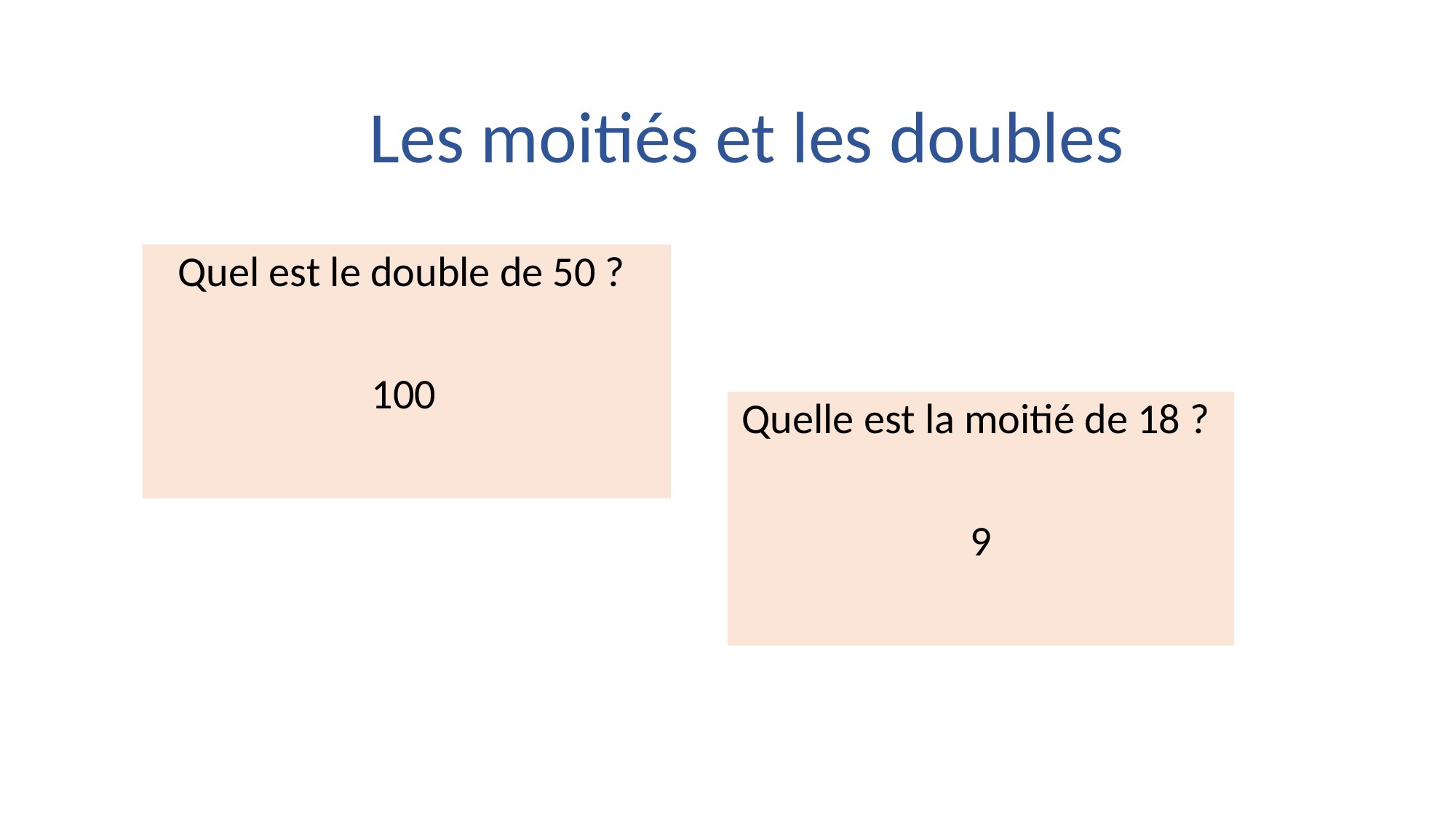

# Les moitiés et les doubles
Quel est le double de 50 ?

		100
Quelle est la moitié de 18 ?

9